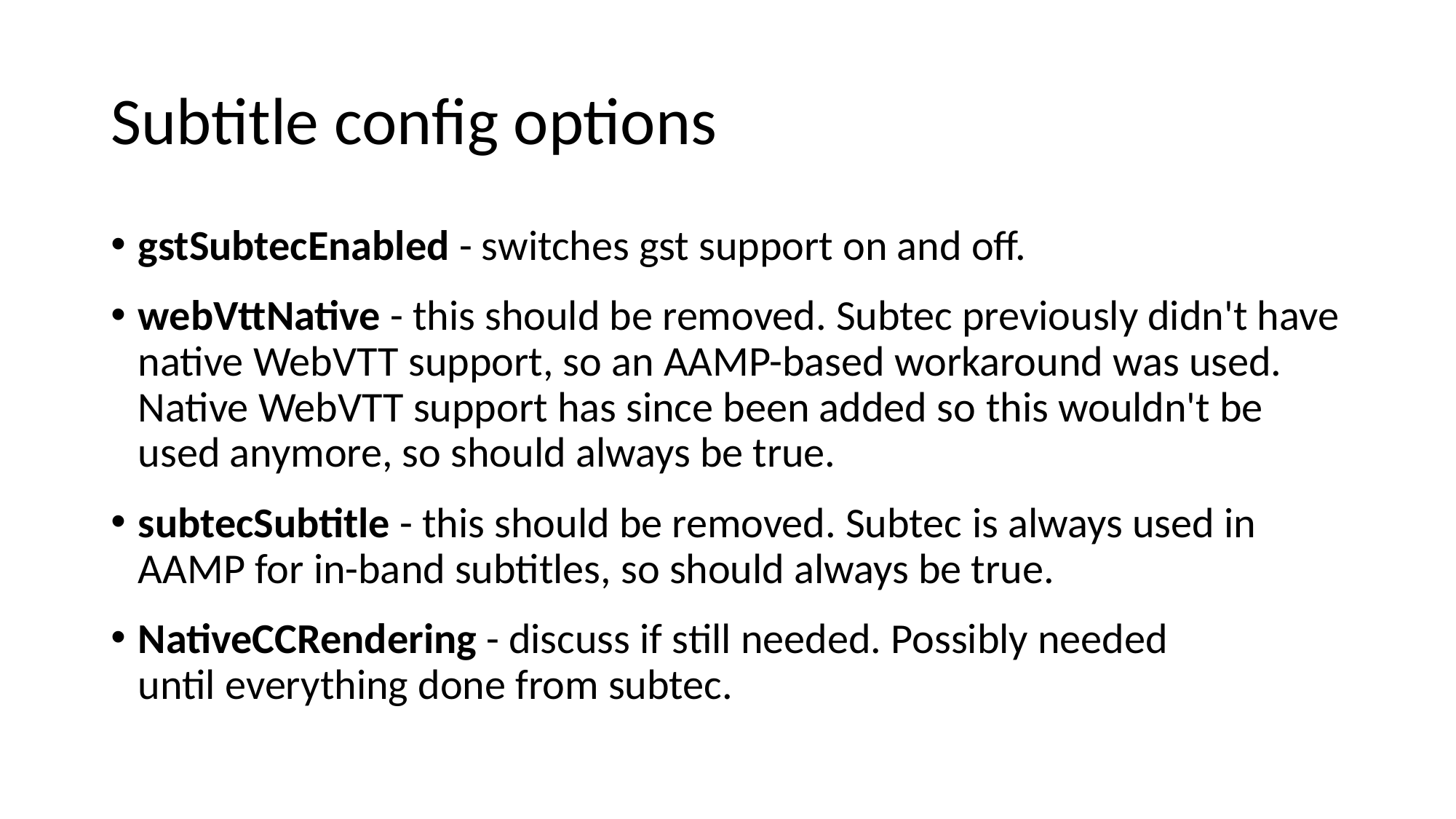

# Subtitle config options
gstSubtecEnabled - switches gst support on and off.
webVttNative - this should be removed. Subtec previously didn't have native WebVTT support, so an AAMP-based workaround was used. Native WebVTT support has since been added so this wouldn't be used anymore, so should always be true.
subtecSubtitle - this should be removed. Subtec is always used in AAMP for in-band subtitles, so should always be true.
NativeCCRendering - discuss if still needed. Possibly needed until everything done from subtec.